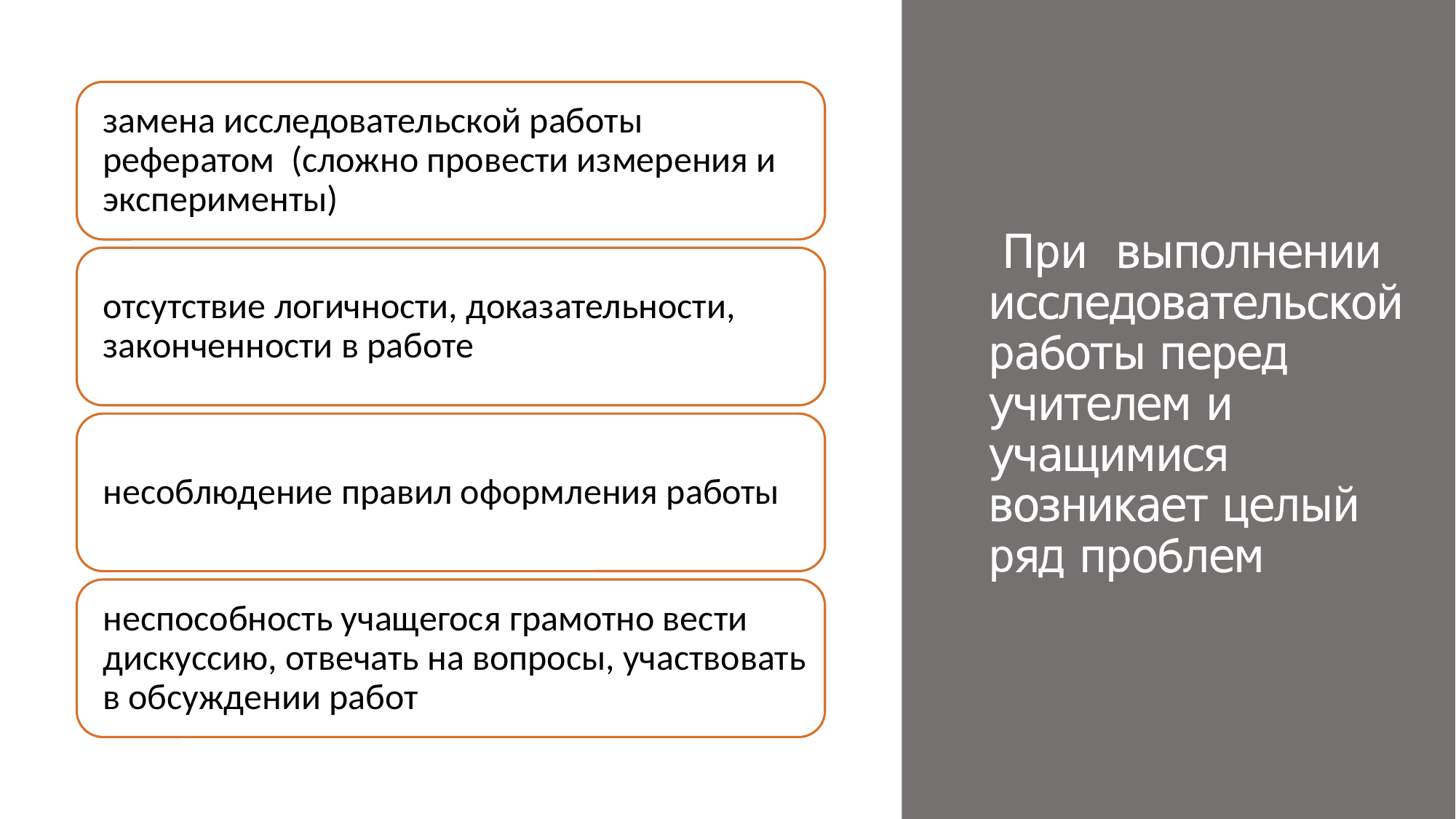

замена исследовательской работы рефератом  (сложно провести измерения и эксперименты)
отсутствие логичности, доказательности, законченности в работе
несоблюдение правил оформления работы
неспособность учащегося грамотно вести дискуссию, отвечать на вопросы, участвовать в обсуждении работ
# При  выполнении исследовательской работы перед учителем и учащимися возникает целый ряд проблем